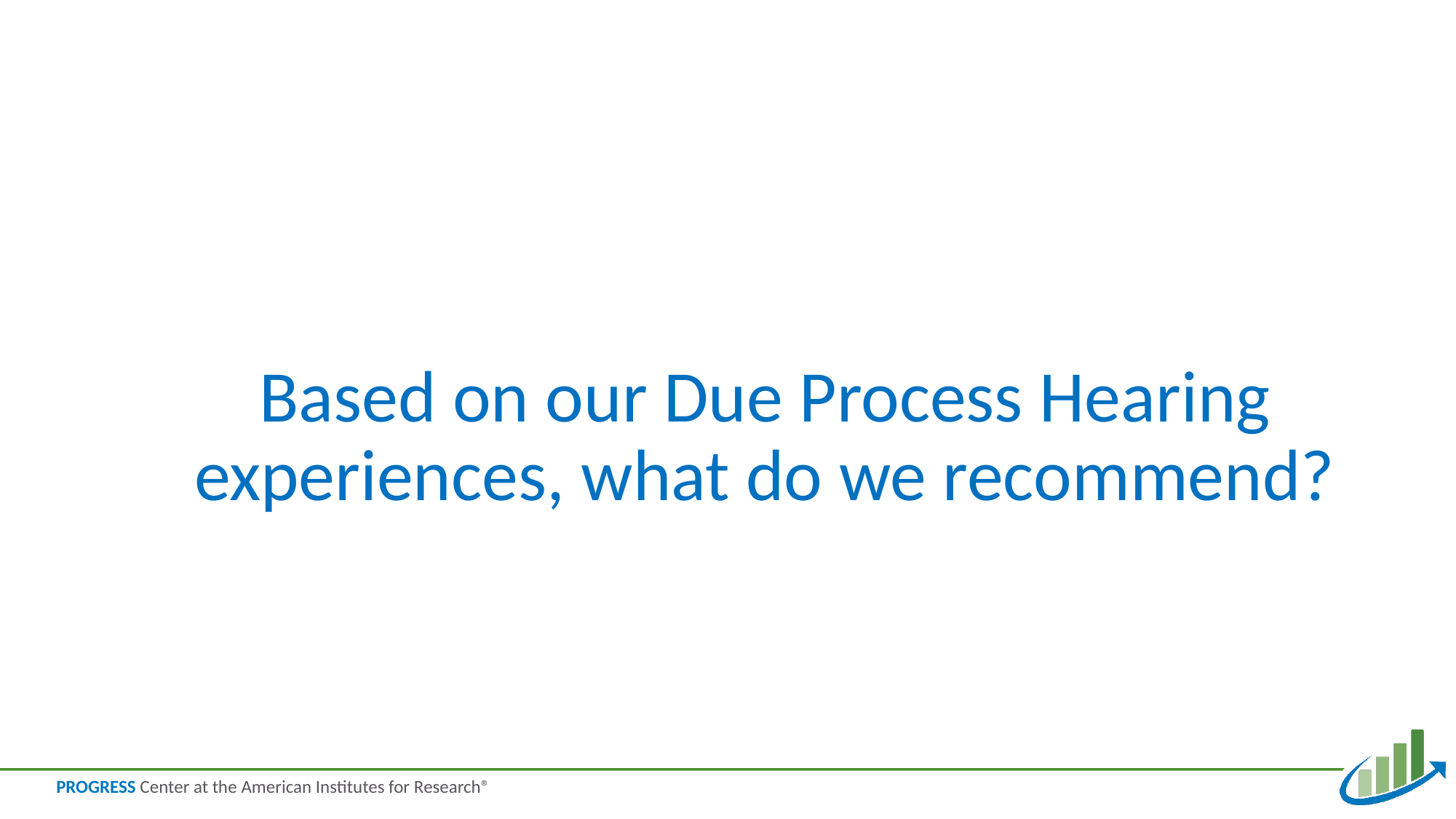

# Based on our Due Process Hearing experiences, what do we recommend?